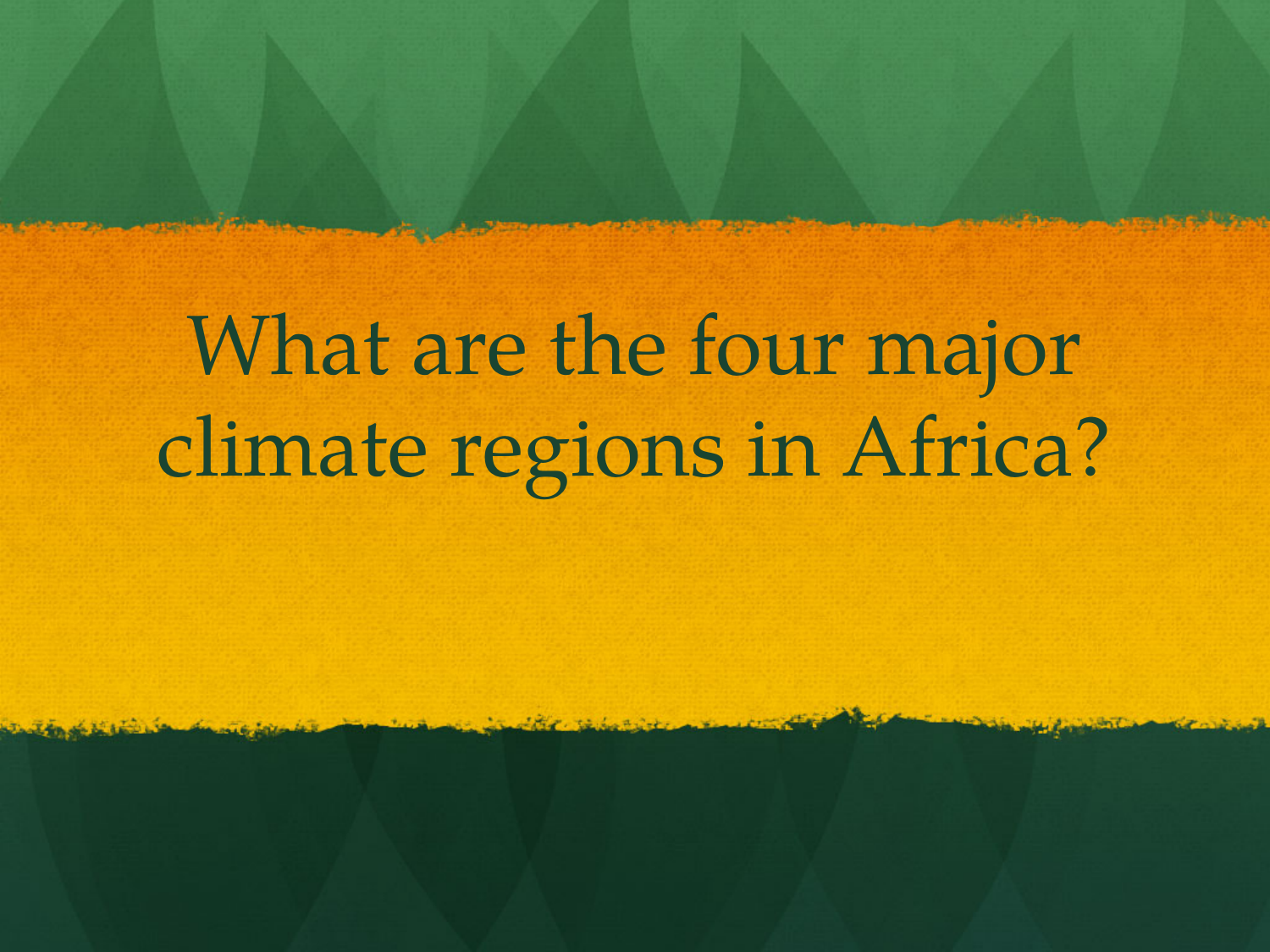

# What are the four major climate regions in Africa?